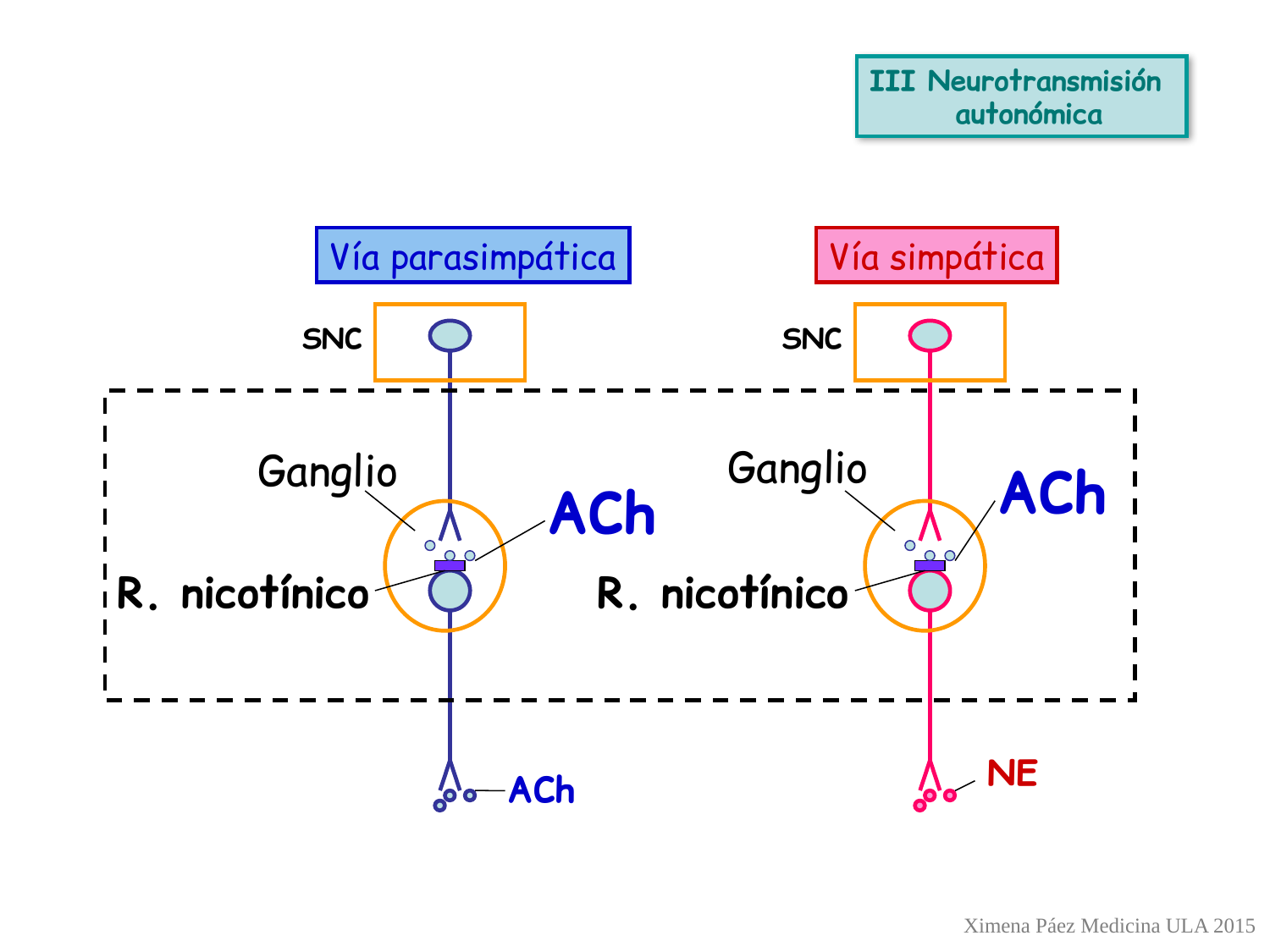

III Neurotransmisión
       autonómica
Vía parasimpática
Vía simpática

SNC
SNC

Ganglio
Ganglio
ACh
ACh

R. nicotínico
R. nicotínico

NE

ACh

Ximena Páez Medicina ULA 2015